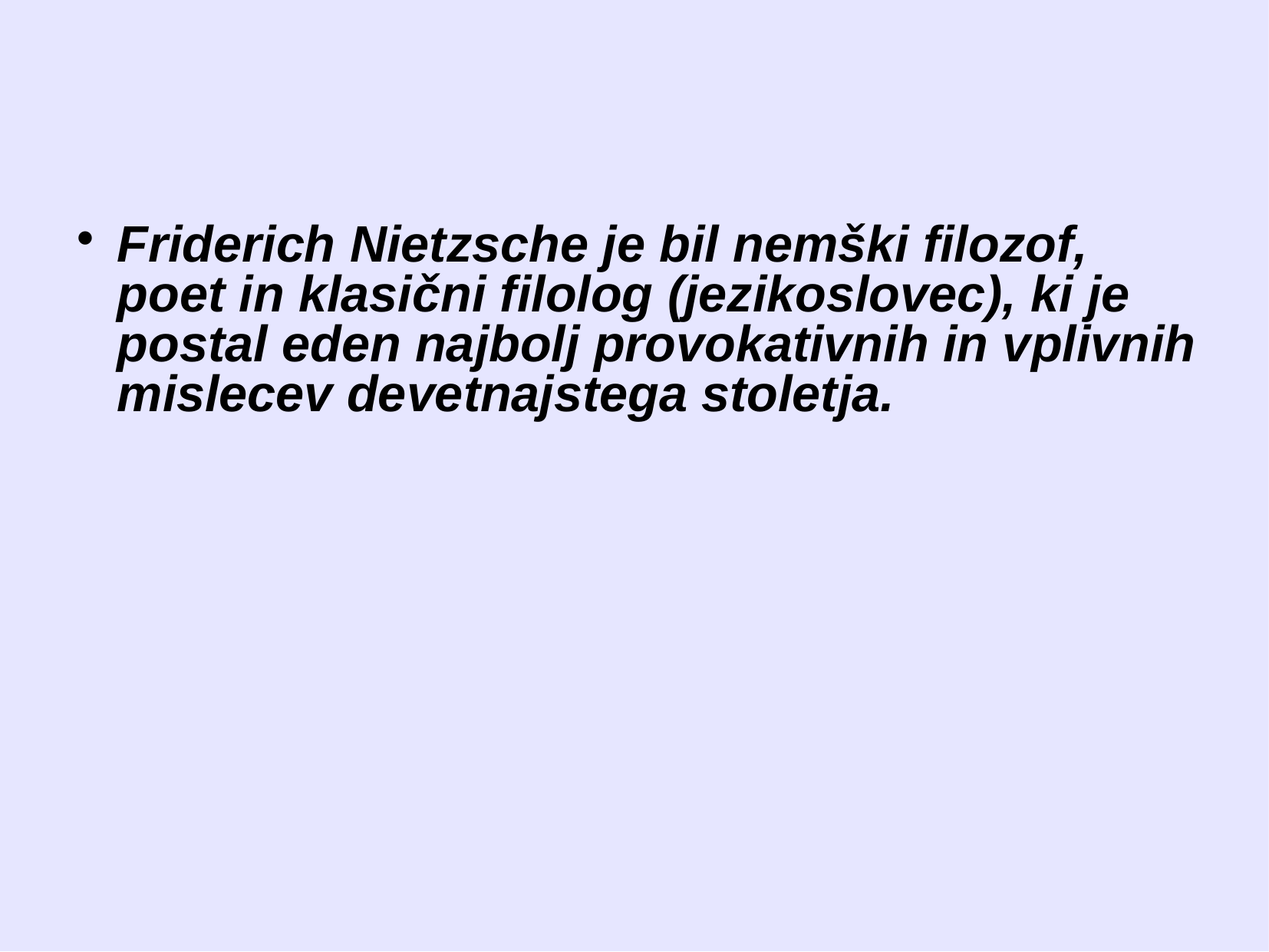

#
Friderich Nietzsche je bil nemški filozof, poet in klasični filolog (jezikoslovec), ki je postal eden najbolj provokativnih in vplivnih mislecev devetnajstega stoletja.